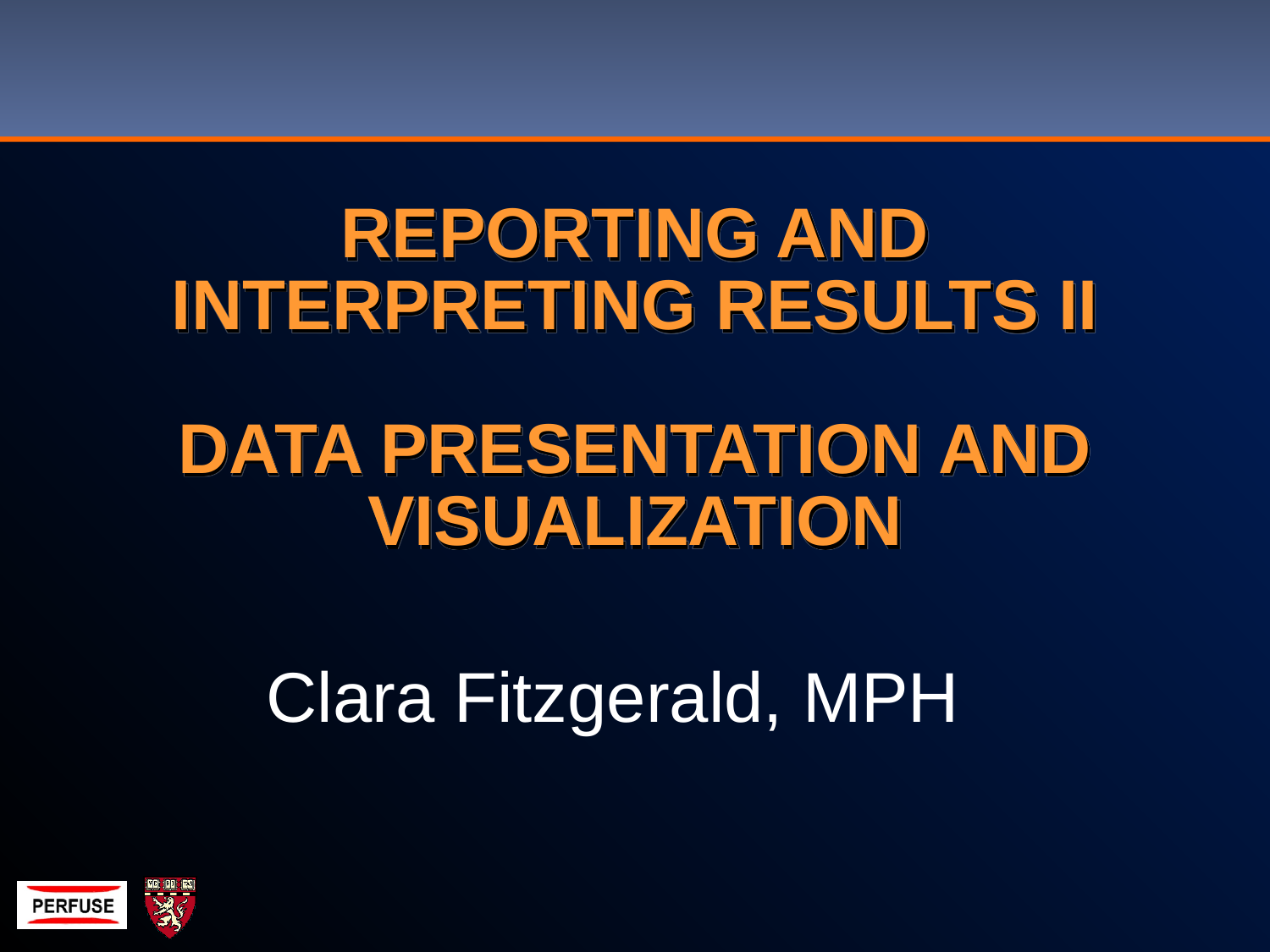

# Reporting and Interpreting results II Data Presentation and Visualization
Clara Fitzgerald, MPH